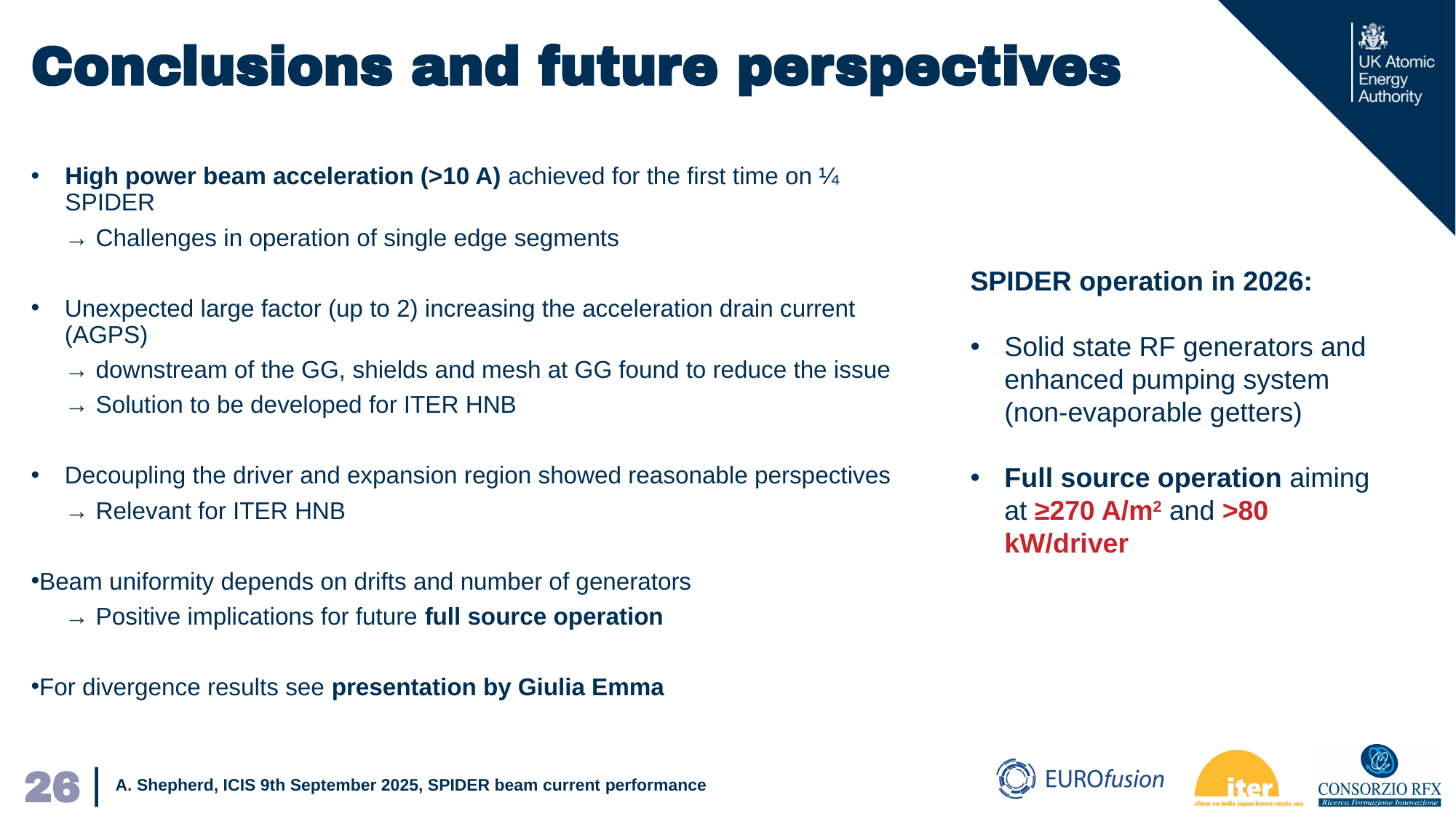

# Conclusions and future perspectives
High power beam acceleration (>10 A) achieved for the first time on ¼ SPIDER
	→ Challenges in operation of single edge segments

Unexpected large factor (up to 2) increasing the acceleration drain current (AGPS)
→ downstream of the GG, shields and mesh at GG found to reduce the issue
→ Solution to be developed for ITER HNB

Decoupling the driver and expansion region showed reasonable perspectives
	→ Relevant for ITER HNB

Beam uniformity depends on drifts and number of generators
	→ Positive implications for future full source operation

For divergence results see presentation by Giulia Emma
SPIDER operation in 2026:

Solid state RF generators and enhanced pumping system (non-evaporable getters)

Full source operation aiming at ≥270 A/m2 and >80 kW/driver
A. Shepherd, ICIS 9th September 2025, SPIDER beam current performance
26